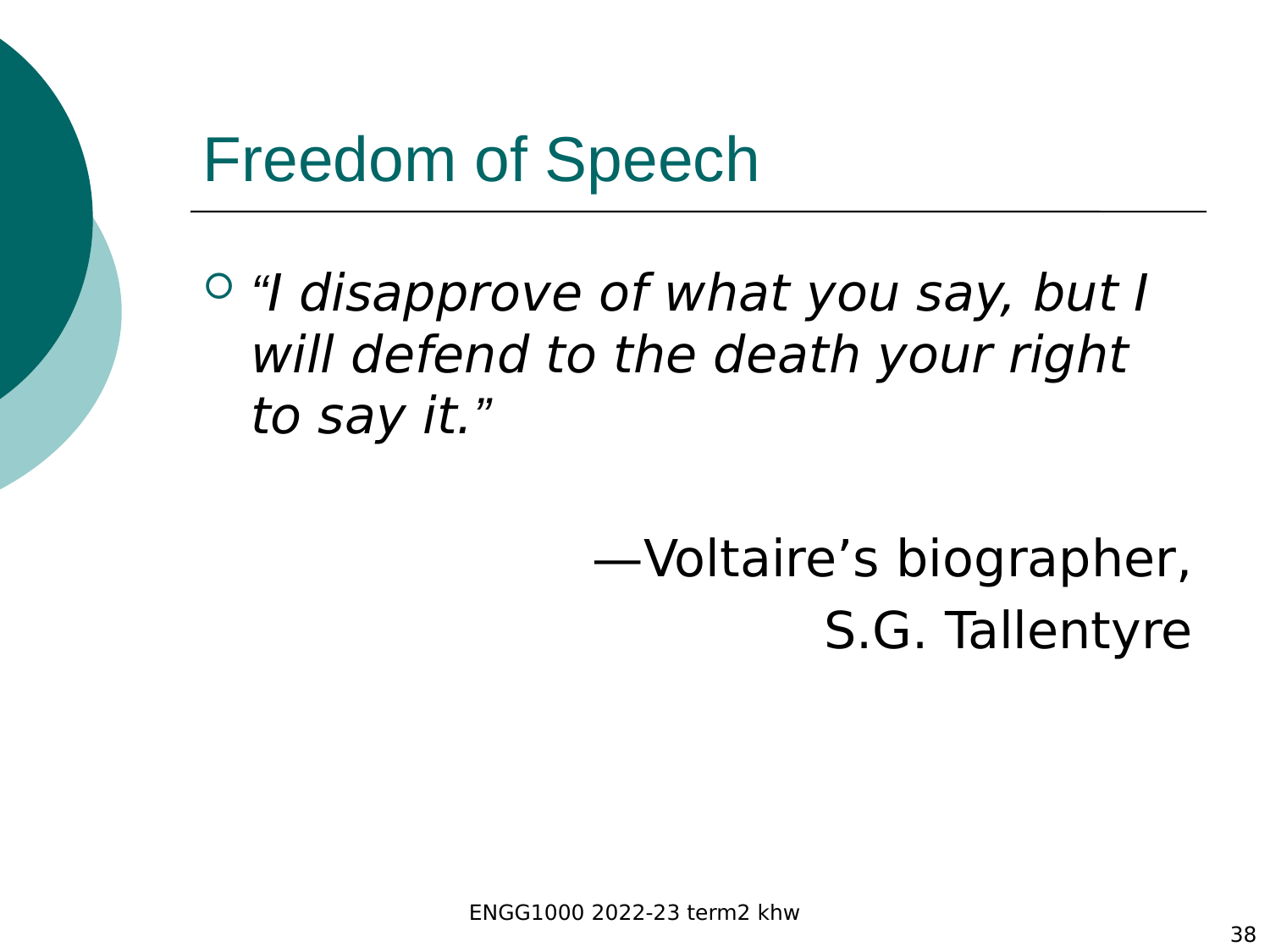

# Freedom of Speech
“I disapprove of what you say, but I will defend to the death your right to say it.”

—Voltaire’s biographer,
S.G. Tallentyre

ENGG1000 2022-23 term2 khw
38